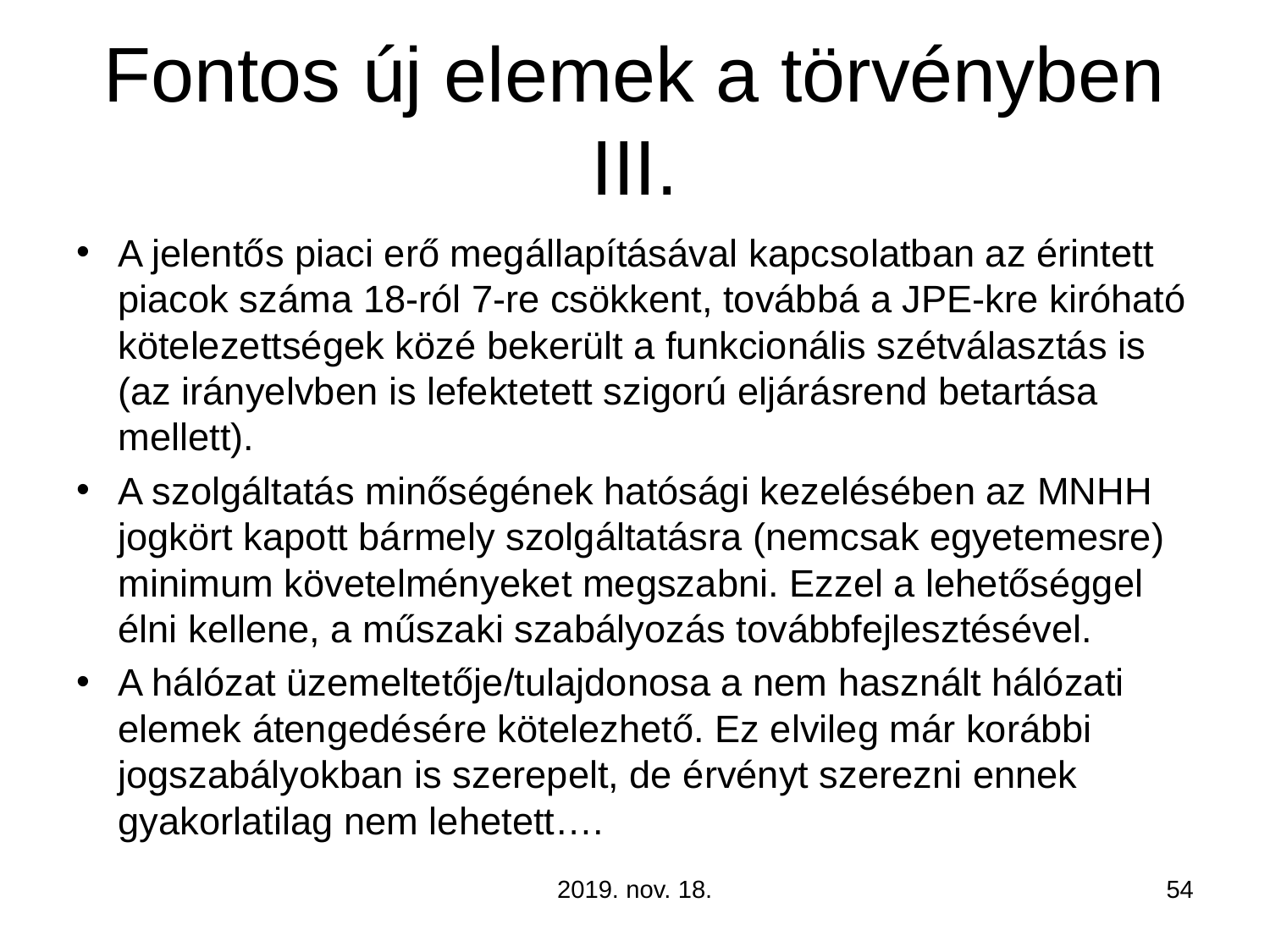

# Fontos új elemek a törvényben III.
A jelentős piaci erő megállapításával kapcsolatban az érintett piacok száma 18-ról 7-re csökkent, továbbá a JPE-kre kiróható kötelezettségek közé bekerült a funkcionális szétválasztás is (az irányelvben is lefektetett szigorú eljárásrend betartása mellett).
A szolgáltatás minőségének hatósági kezelésében az MNHH jogkört kapott bármely szolgáltatásra (nemcsak egyetemesre) minimum követelményeket megszabni. Ezzel a lehetőséggel élni kellene, a műszaki szabályozás továbbfejlesztésével.
A hálózat üzemeltetője/tulajdonosa a nem használt hálózati elemek átengedésére kötelezhető. Ez elvileg már korábbi jogszabályokban is szerepelt, de érvényt szerezni ennek gyakorlatilag nem lehetett….

2019. nov. 18.
54